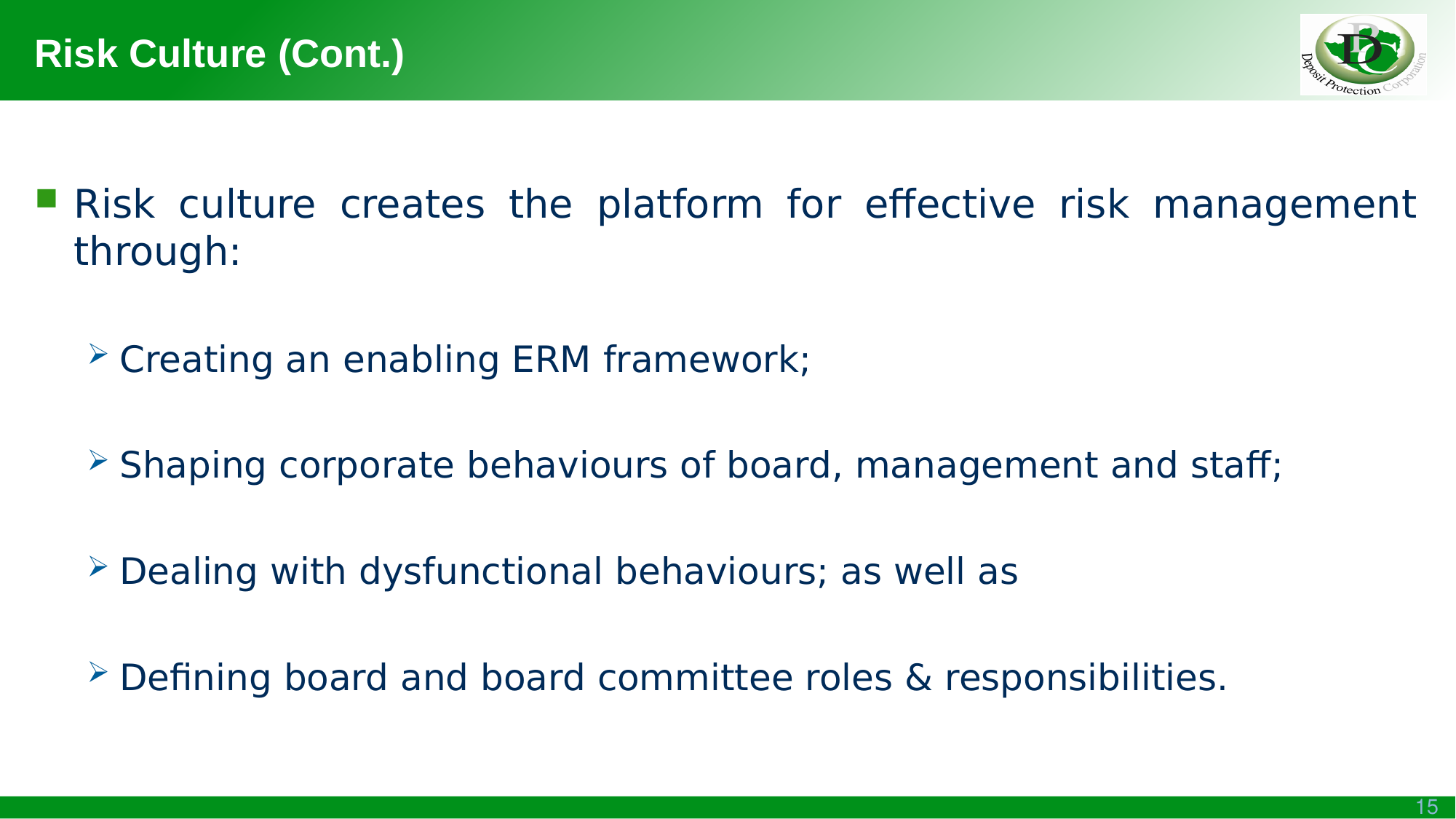

# Risk Culture (Cont.)

Risk culture creates the platform for effective risk management through:

Creating an enabling ERM framework;

Shaping corporate behaviours of board, management and staff;

Dealing with dysfunctional behaviours; as well as

Defining board and board committee roles & responsibilities.

15